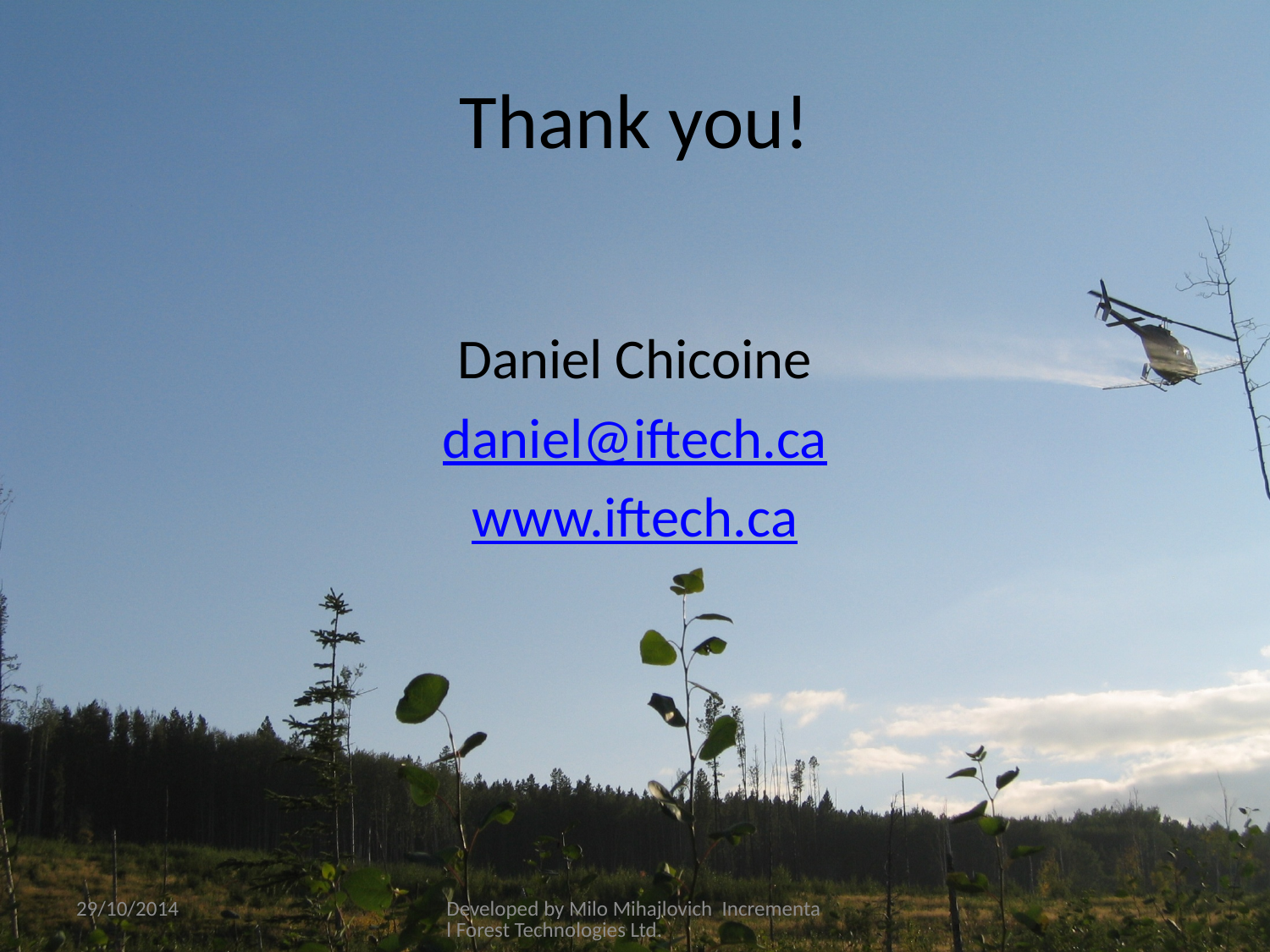

# Thank you!
Daniel Chicoine
daniel@iftech.ca
www.iftech.ca

29/10/2014
Developed by Milo Mihajlovich  Incremental Forest Technologies Ltd.